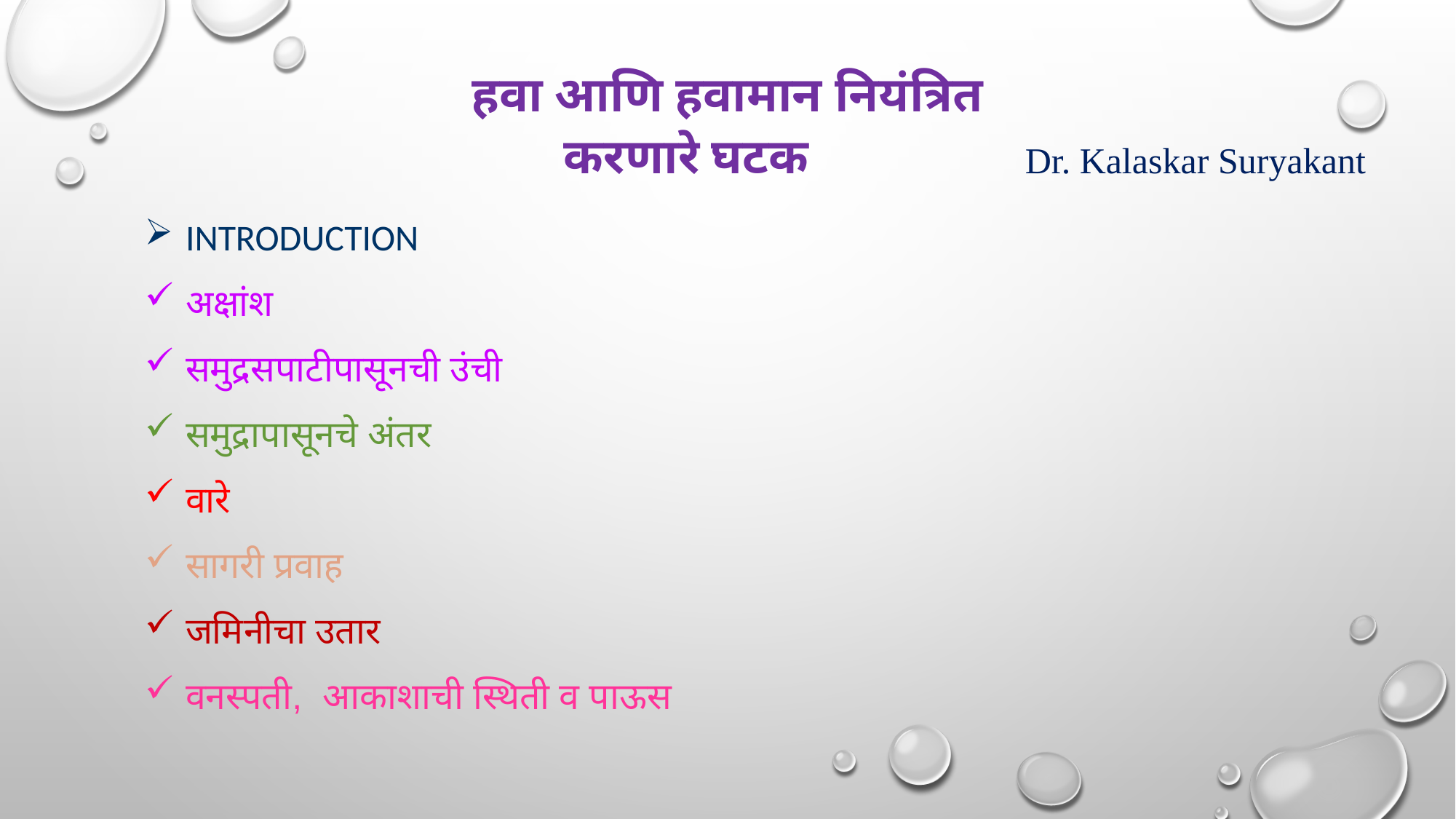

हवा आणि हवामान नियंत्रित करणारे घटक
Dr. Kalaskar Suryakant
INTRODUCTION
अक्षांश
समुद्रसपाटीपासूनची उंची
समुद्रापासूनचे अंतर
वारे
सागरी प्रवाह
जमिनीचा उतार
वनस्पती,  आकाशाची स्थिती व पाऊस